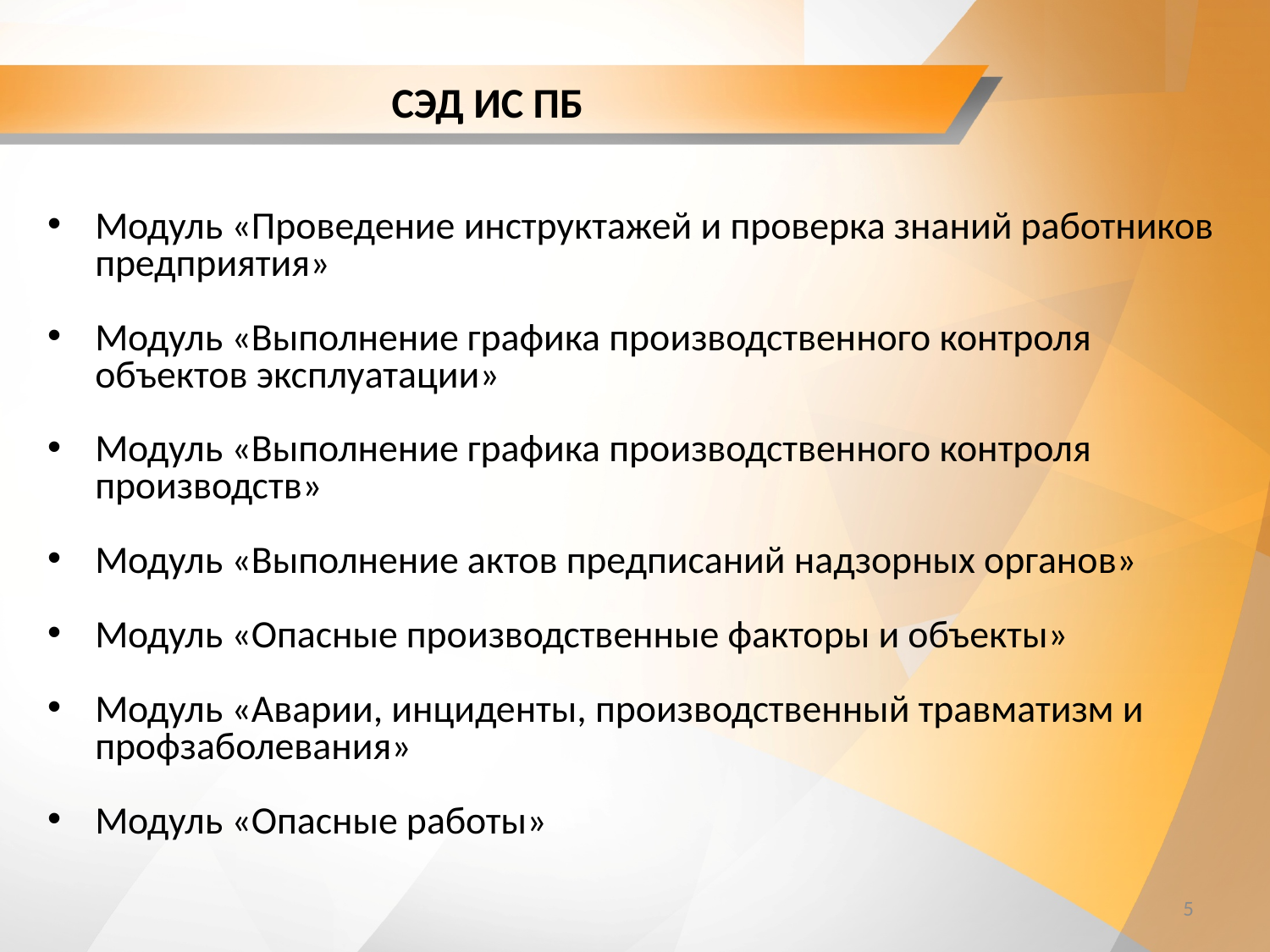

# СЭД ИС ПБ
Модуль «Проведение инструктажей и проверка знаний работников предприятия»

Модуль «Выполнение графика производственного контроля объектов эксплуатации»

Модуль «Выполнение графика производственного контроля производств»

Модуль «Выполнение актов предписаний надзорных органов»

Модуль «Опасные производственные факторы и объекты»

Модуль «Аварии, инциденты, производственный травматизм и профзаболевания»

Модуль «Опасные работы»
5